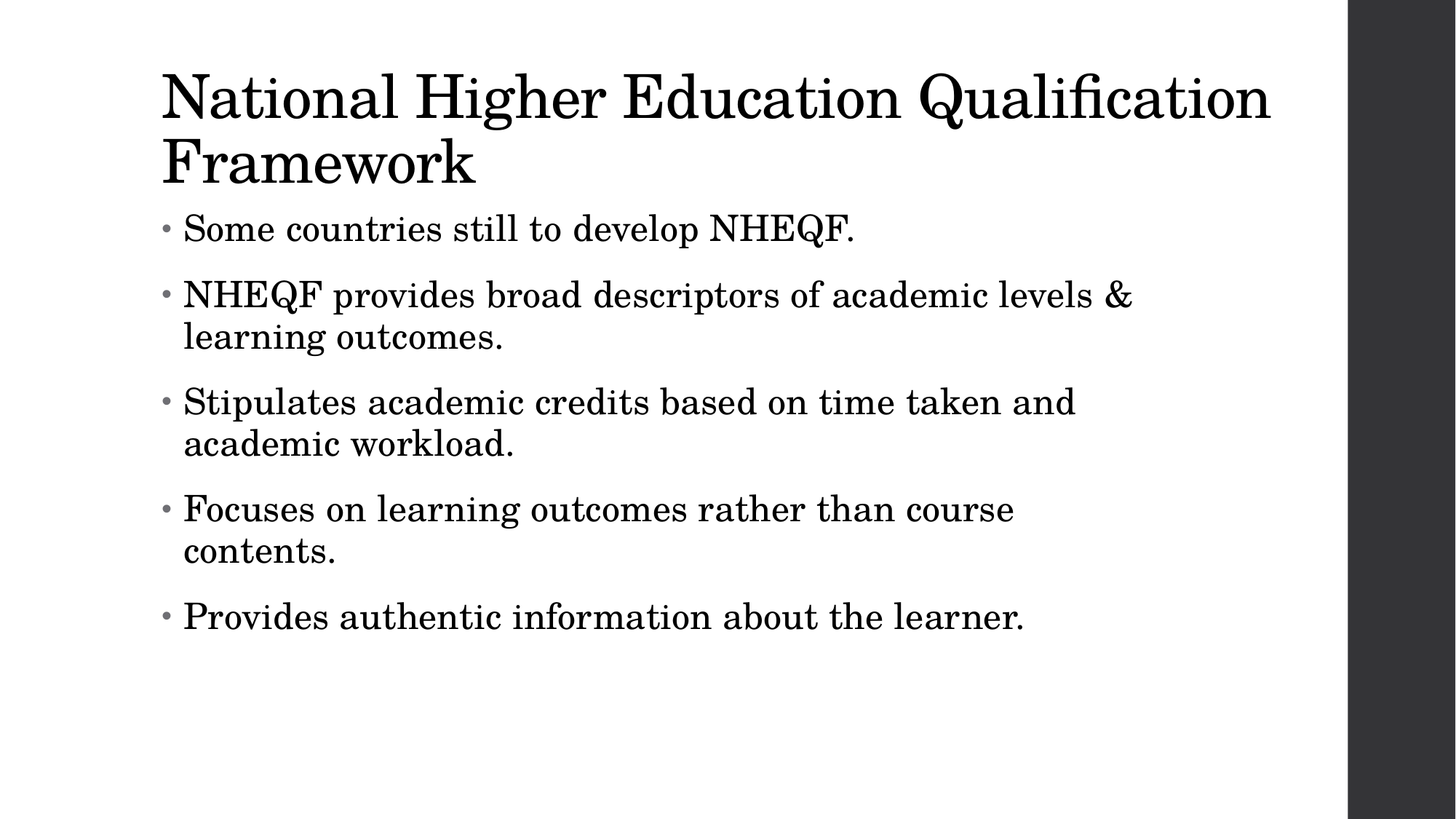

# National Higher Education Qualification Framework
Some countries still to develop NHEQF.
NHEQF provides broad descriptors of academic levels & learning outcomes.
Stipulates academic credits based on time taken and academic workload.
Focuses on learning outcomes rather than course contents.
Provides authentic information about the learner.